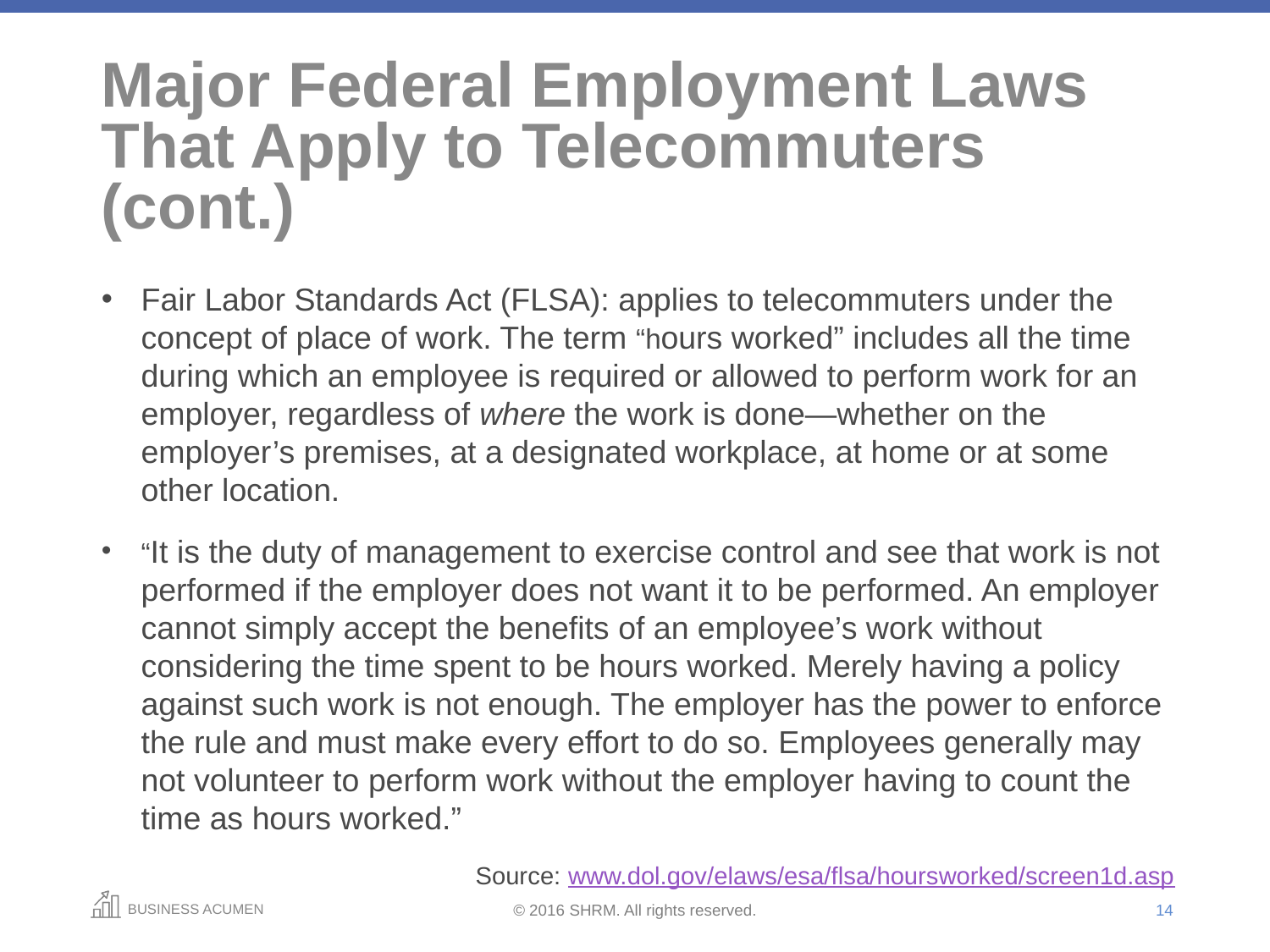

# Major Federal Employment Laws That Apply to Telecommuters (cont.)
Fair Labor Standards Act (FLSA): applies to telecommuters under the concept of place of work. The term “hours worked” includes all the time during which an employee is required or allowed to perform work for an employer, regardless of where the work is done—whether on the employer’s premises, at a designated workplace, at home or at some other location.
“It is the duty of management to exercise control and see that work is not performed if the employer does not want it to be performed. An employer cannot simply accept the benefits of an employee’s work without considering the time spent to be hours worked. Merely having a policy against such work is not enough. The employer has the power to enforce the rule and must make every effort to do so. Employees generally may not volunteer to perform work without the employer having to count the time as hours worked.”
Source: www.dol.gov/elaws/esa/flsa/hoursworked/screen1d.asp

14